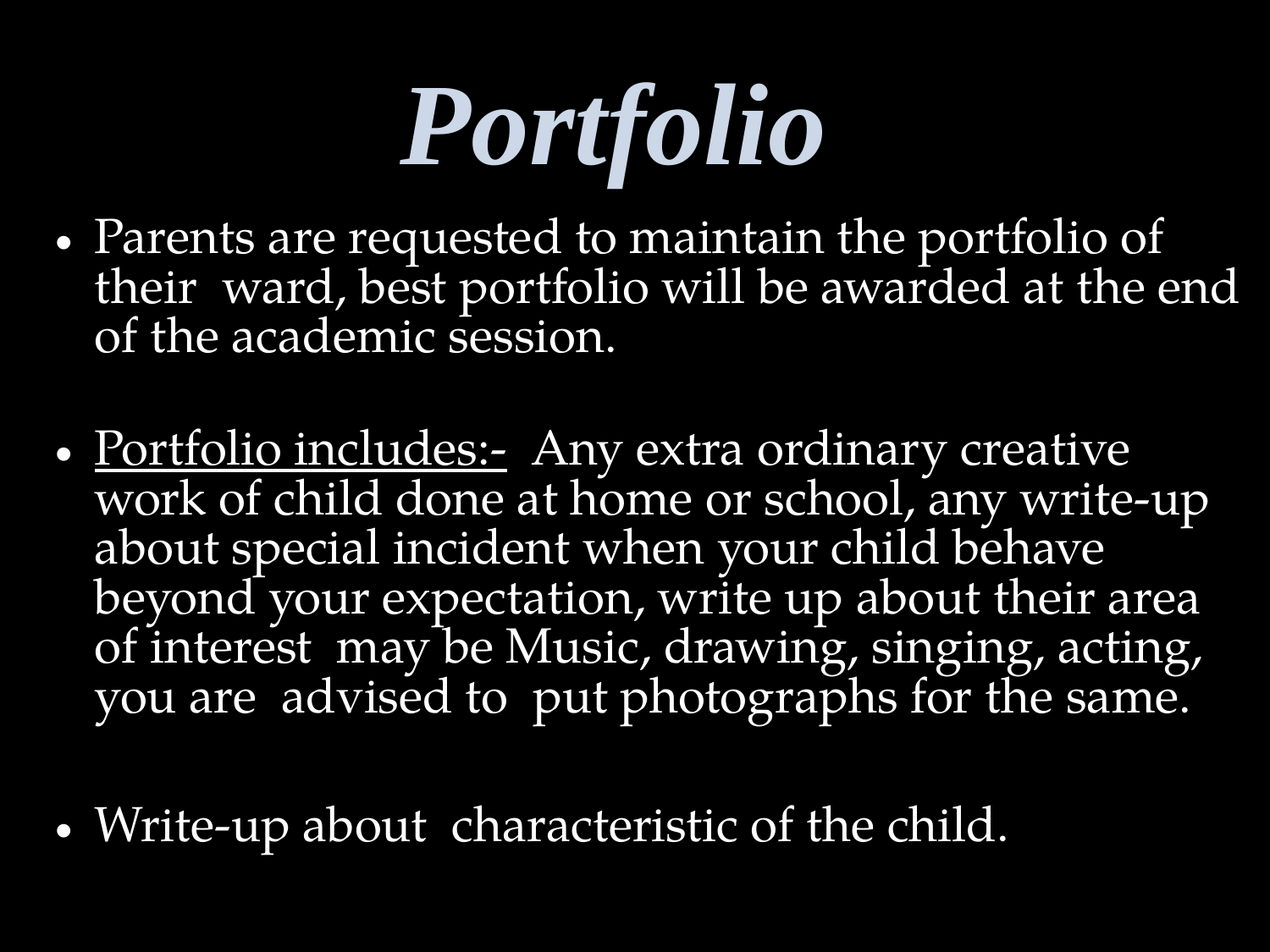

Portfolio
| Parents are requested to maintain the portfolio of their ward, best portfolio will be awarded at the end of the academic session. |
| --- |
| Portfolio includes:- Any extra ordinary creative work of child done at home or school, any write-up about special incident when your child behave beyond your expectation, write up about their area of interest may be Music, drawing, singing, acting, you are advised to put photographs for the same. |
| Write-up about characteristic of the child. |